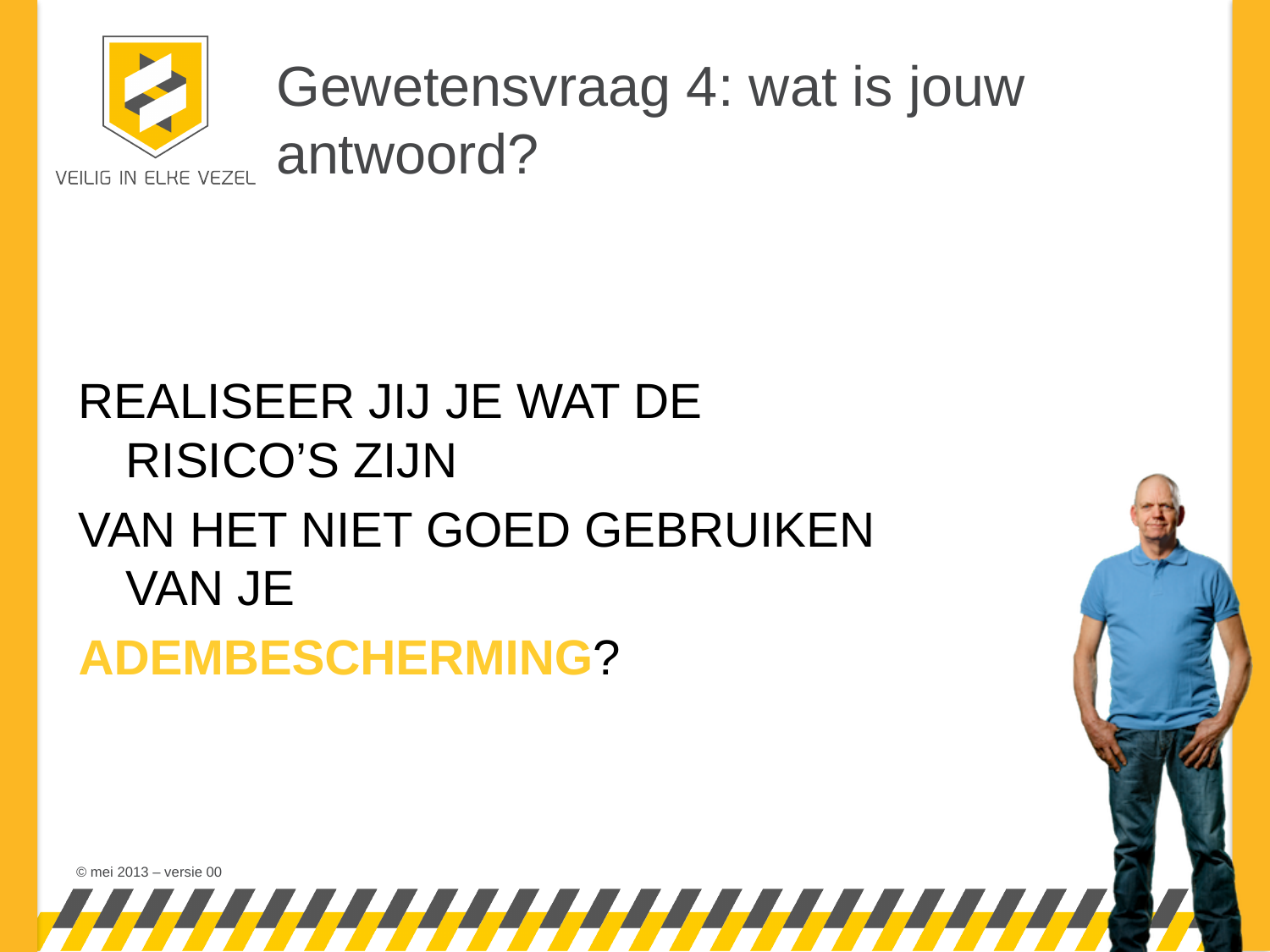

# Gewetensvraag 4: wat is jouw antwoord?
Realiseer jij je wat de risico’s zijn
van het niet goed gebruiken van je
adembescherming?